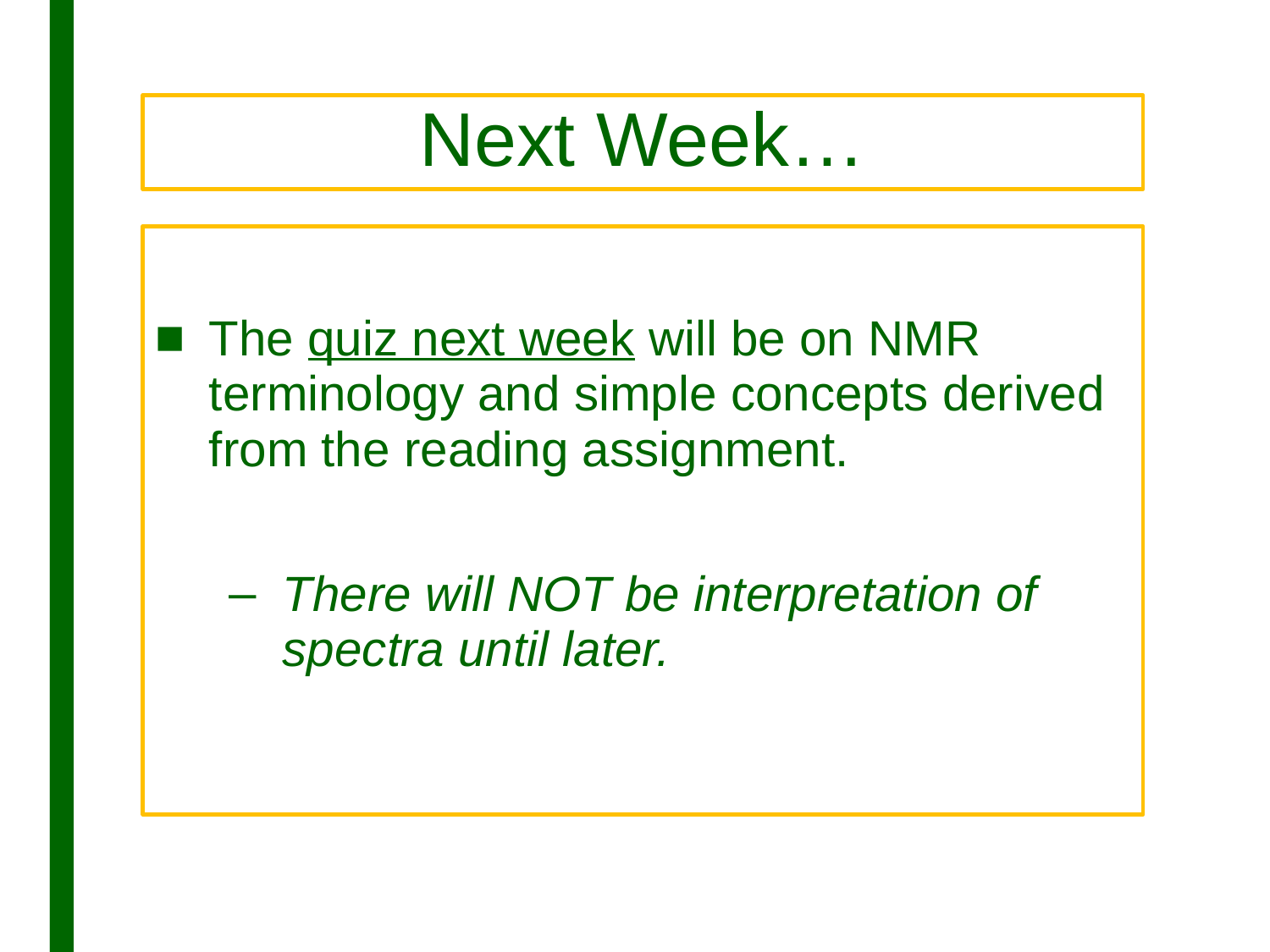

# Next Week…

The quiz next week will be on NMR terminology and simple concepts derived from the reading assignment.

There will NOT be interpretation of spectra until later.